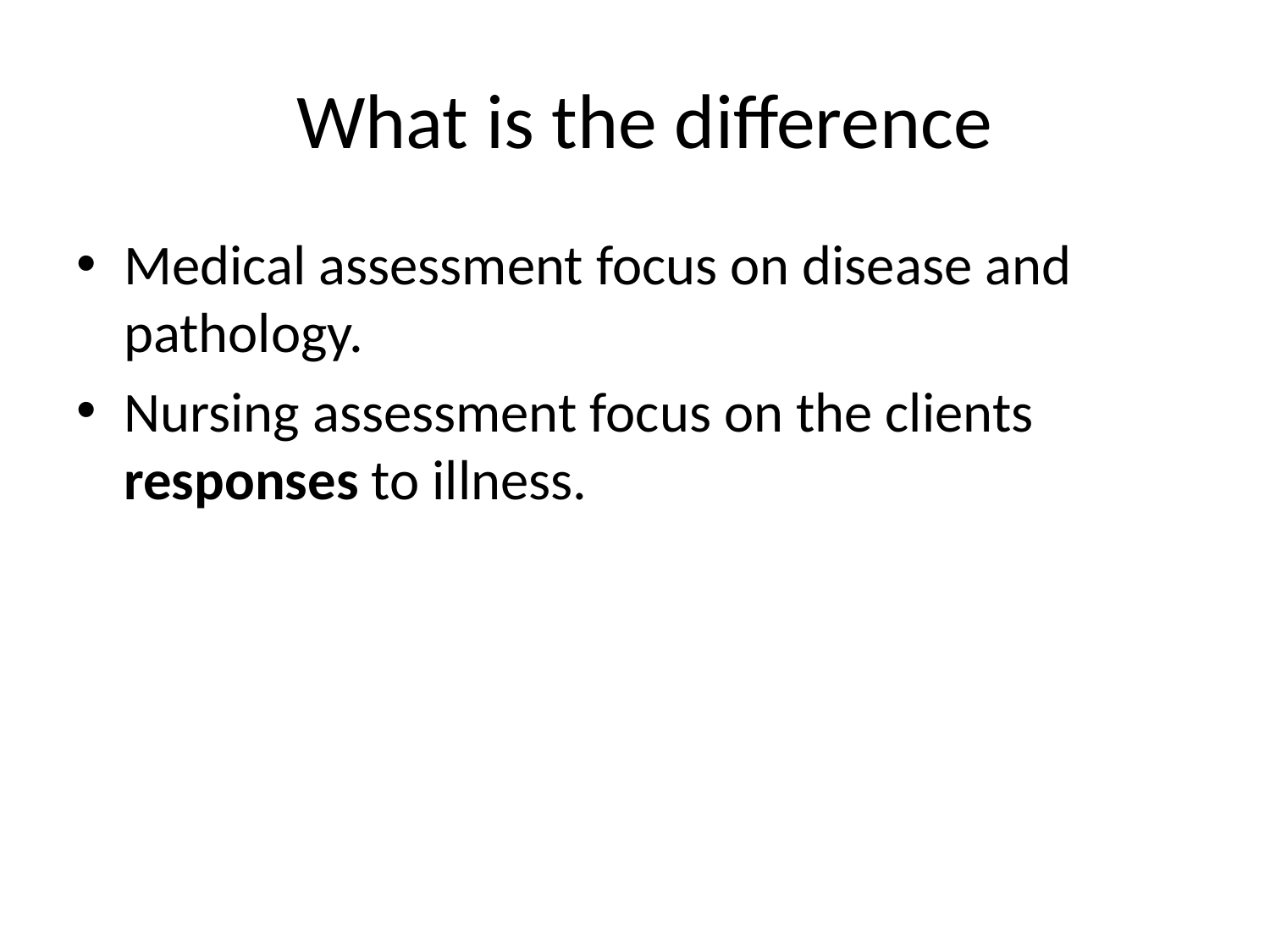

# What is the difference
Medical assessment focus on disease and pathology.
Nursing assessment focus on the clients responses to illness.